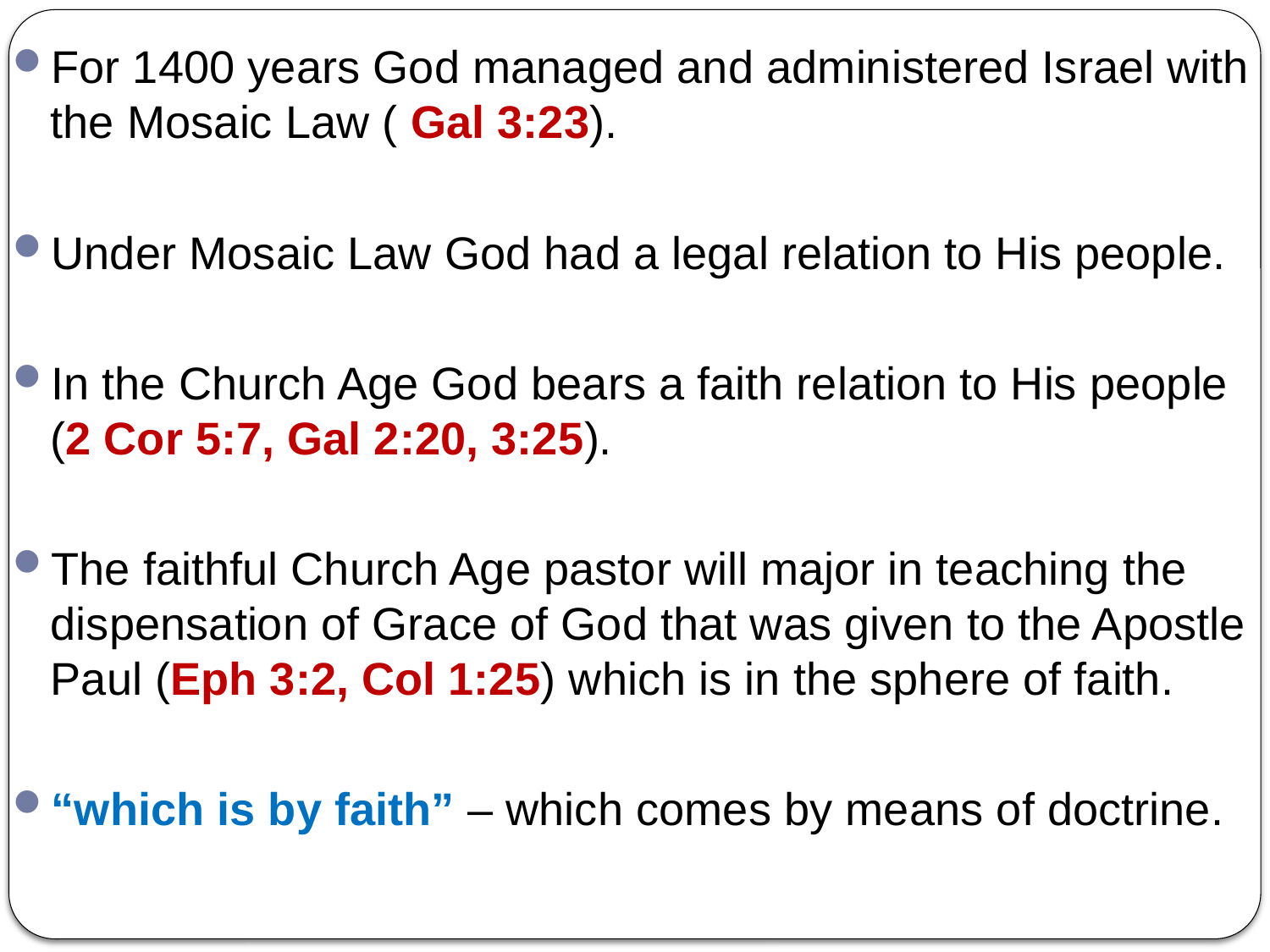

For 1400 years God managed and administered Israel with the Mosaic Law ( Gal 3:23).

Under Mosaic Law God had a legal relation to His people.

In the Church Age God bears a faith relation to His people (2 Cor 5:7, Gal 2:20, 3:25).

The faithful Church Age pastor will major in teaching the dispensation of Grace of God that was given to the Apostle Paul (Eph 3:2, Col 1:25) which is in the sphere of faith.

“which is by faith” – which comes by means of doctrine.